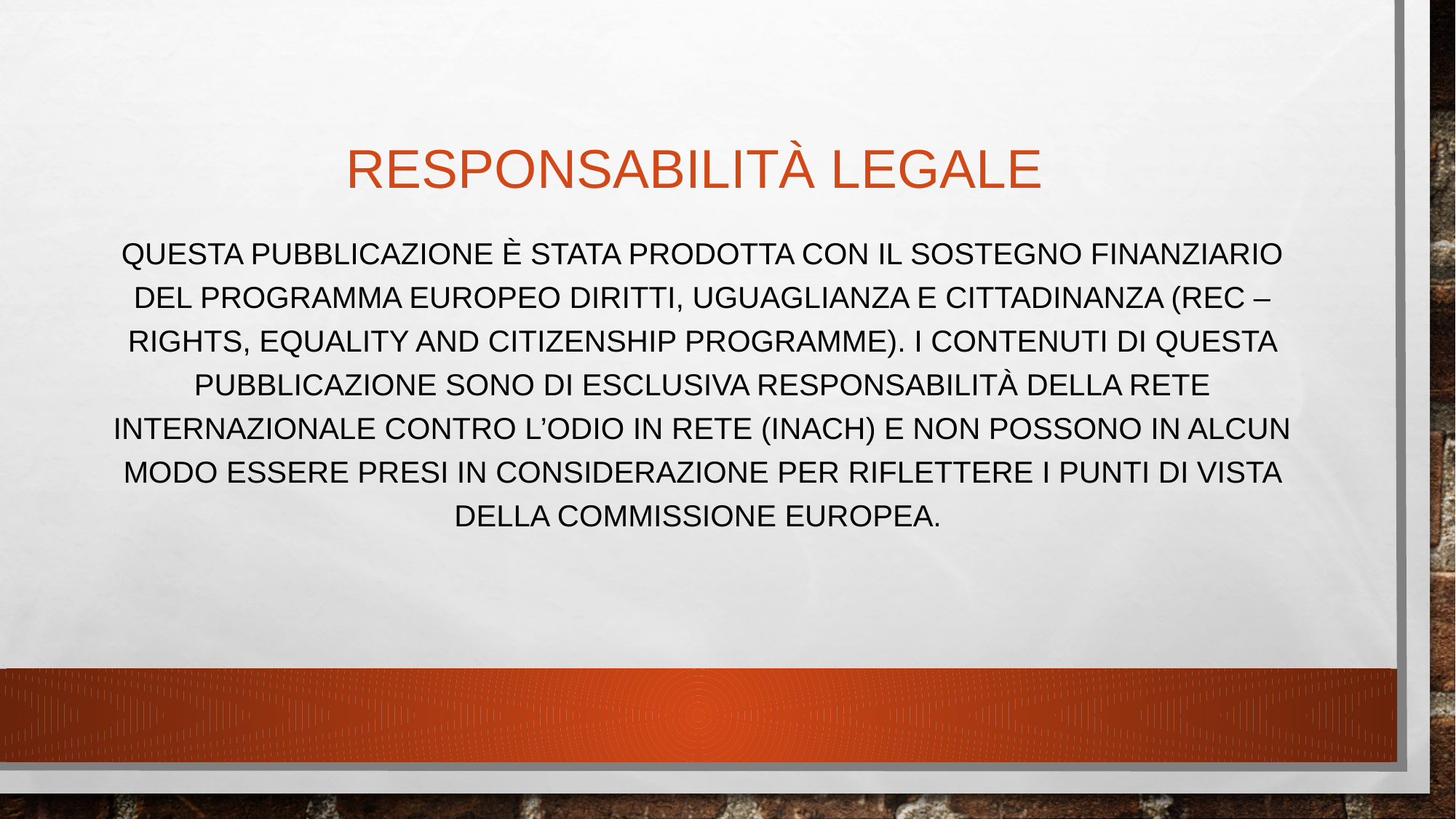

# Responsabilità legale
Questa pubblicazione è stata prodotta con il sostegno finanziario del Programma Europeo Diritti, Uguaglianza e Cittadinanza (REC – Rights, Equality and Citizenship Programme). I contenuti di questa pubblicazione sono di esclusiva responsabilità della rete internazionale contro l’odio in rete (INACH) e non possono in alcun modo essere presi in considerazione per riflettere i punti di vista della Commissione Europea.